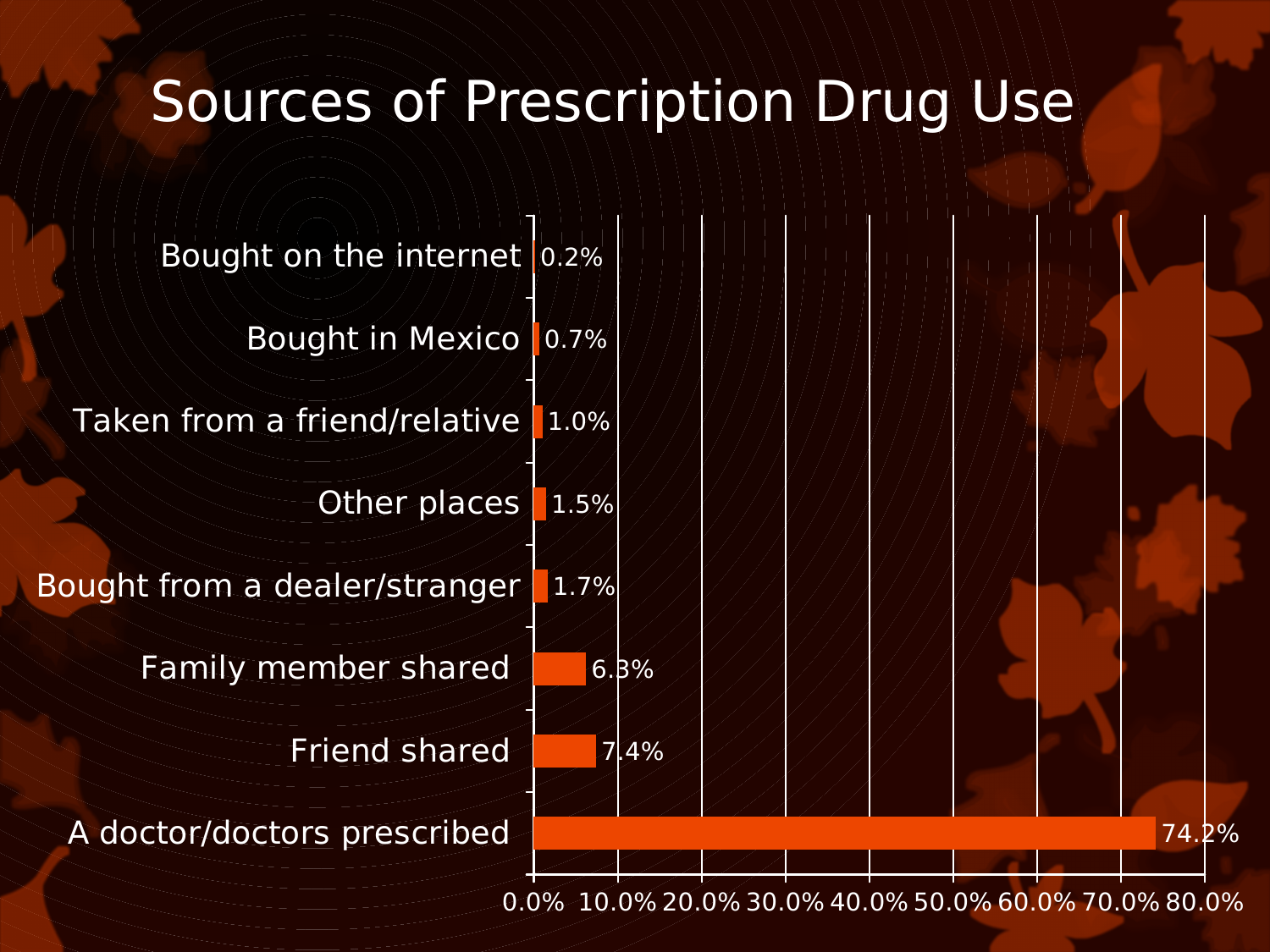

# Sources of Prescription Drug Use

### Chart

| Category |  |
|---|---|
| A doctor/doctors prescribed  | 0.7416 |
| Friend shared  | 0.0742 |
| Family member shared  | 0.0626 |
| Bought from a dealer/stranger | 0.0168 |
| Other places | 0.0148 |
| Taken from a friend/relative | 0.0104 |
| Bought in Mexico | 0.0066 |
| Bought on the internet | 0.0017 |